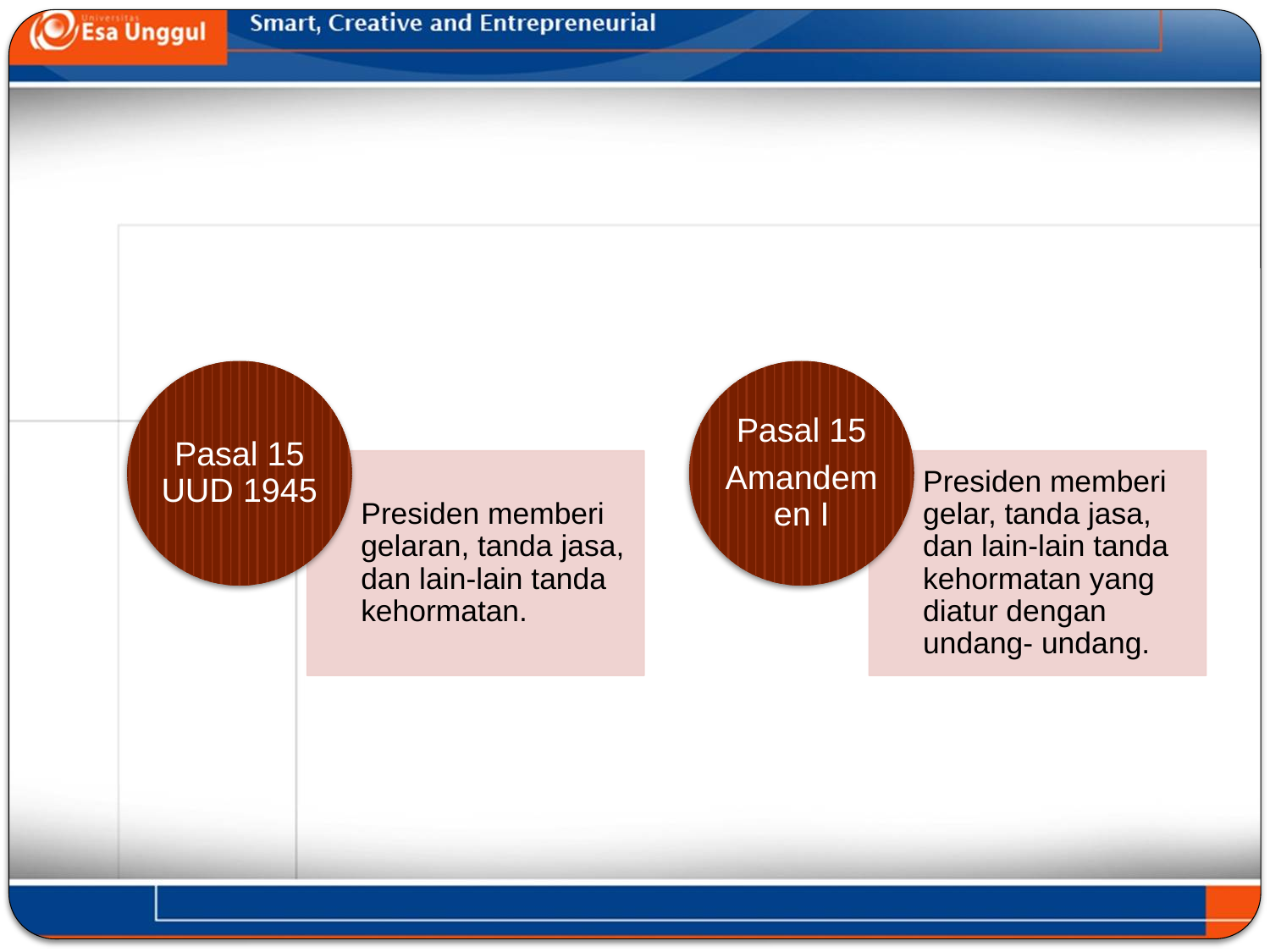

#
Presiden memberi gelaran, tanda jasa, dan lain-lain tanda kehormatan.
Pasal 15 UUD 1945
Presiden memberi gelar, tanda jasa, dan lain-lain tanda kehormatan yang diatur dengan undang- undang.
Pasal 15
Amandemen I